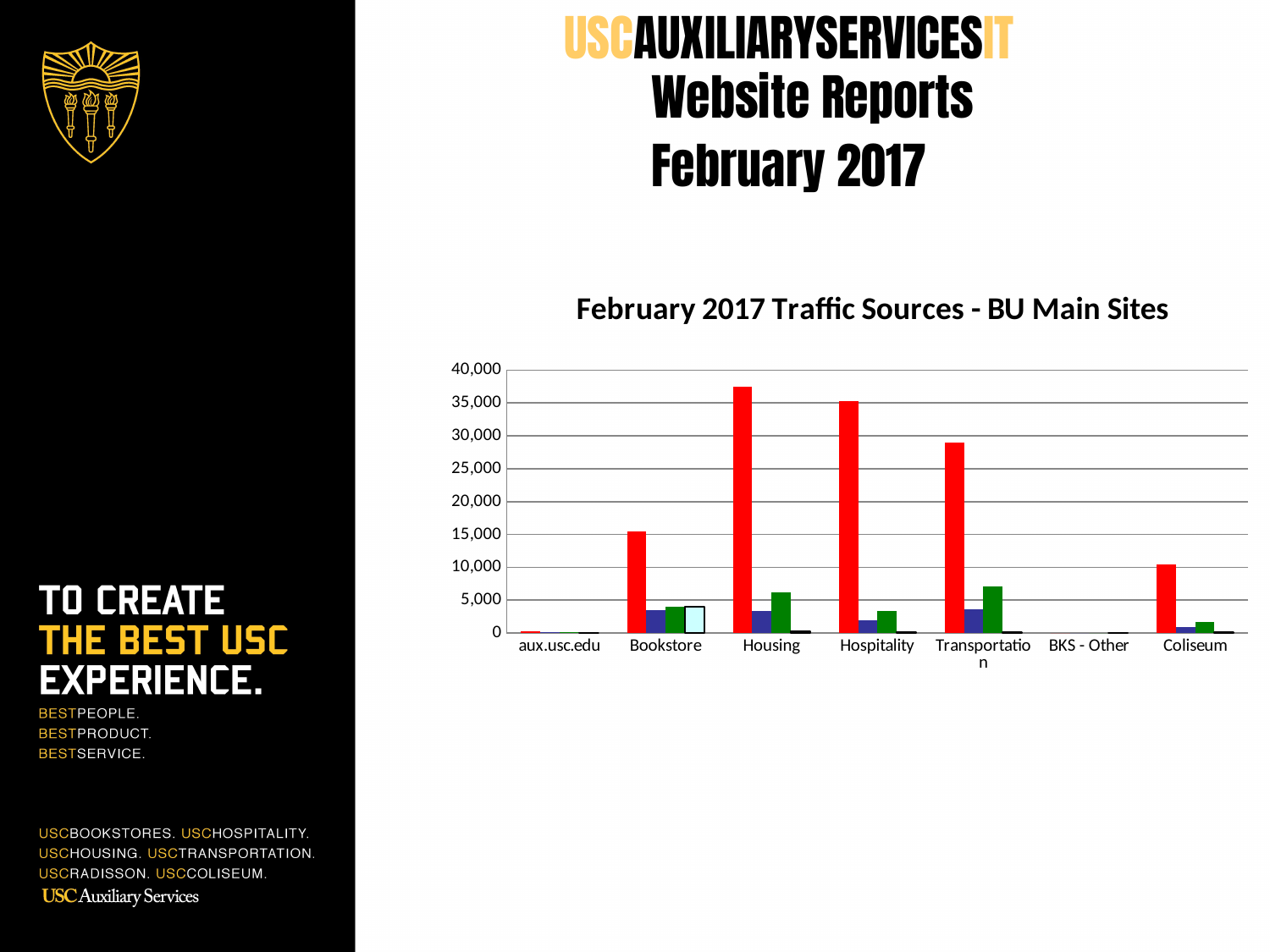

USCAUXILIARYSERVICESIT
Website Reports
February 2017

### Chart: February 2017 Traffic Sources - BU Main Sites

| Category | Search Engine | Referring Sites | Direct Traffic | Campaigns |
|---|---|---|---|---|
| aux.usc.edu | 313.0 | 121.0 | 102.0 | 54.0 |
| Bookstore | 15520.0 | 3514.0 | 3935.0 | 3936.0 |
| Housing | 37518.0 | 3314.0 | 6153.0 | 204.0 |
| Hospitality | 35349.0 | 1937.0 | 3336.0 | 183.0 |
| Transportation | 28959.0 | 3572.0 | 7141.0 | 65.0 |
| BKS - Other | 0.0 | 0.0 | 0.0 | 0.0 |
| Coliseum | 10409.0 | 936.0 | 1698.0 | 66.0 |